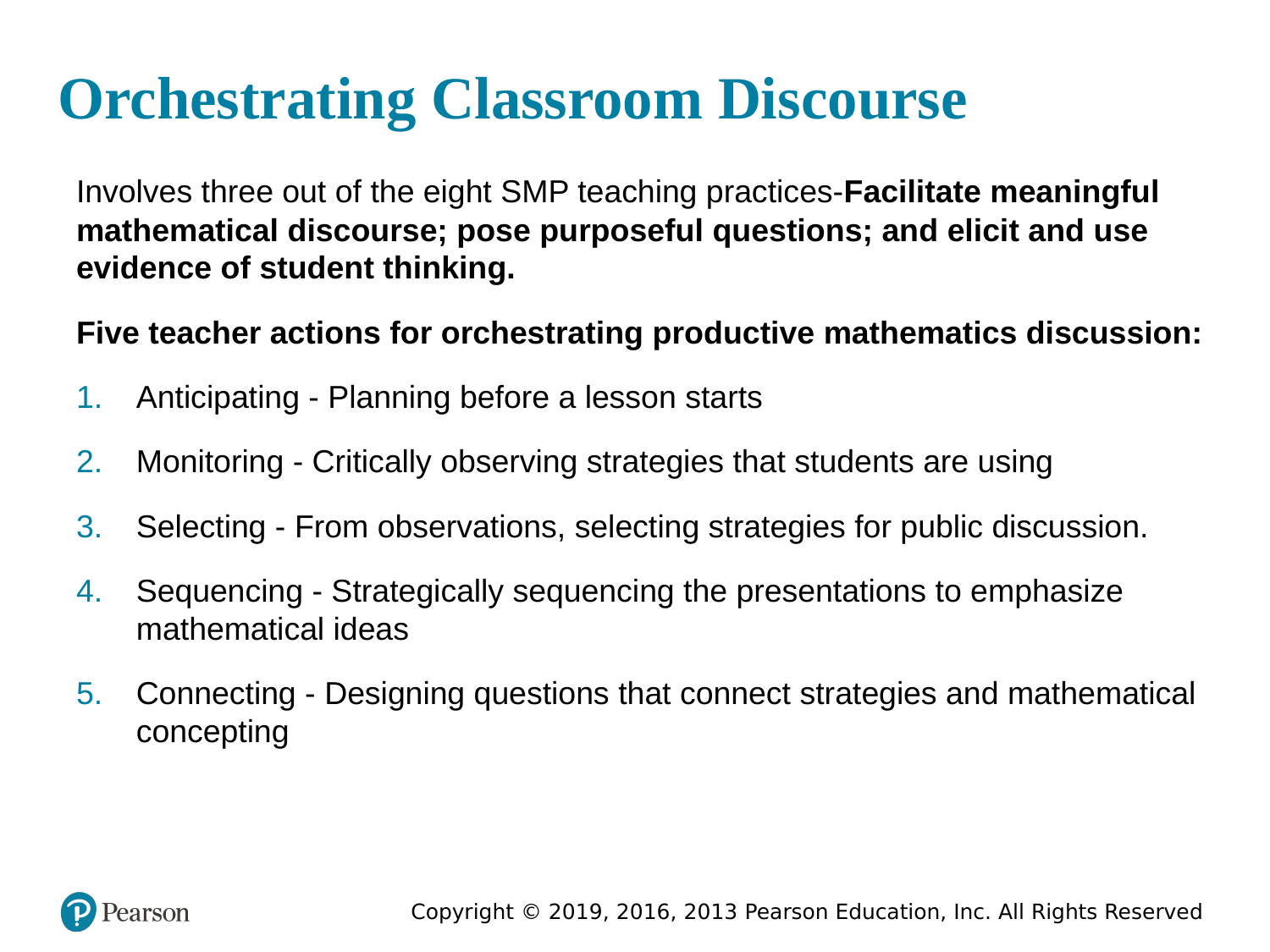

# Orchestrating Classroom Discourse
Involves three out of the eight SMP teaching practices-Facilitate meaningful mathematical discourse; pose purposeful questions; and elicit and use evidence of student thinking.
Five teacher actions for orchestrating productive mathematics discussion:
Anticipating - Planning before a lesson starts
Monitoring - Critically observing strategies that students are using
Selecting - From observations, selecting strategies for public discussion.
Sequencing - Strategically sequencing the presentations to emphasize mathematical ideas
Connecting - Designing questions that connect strategies and mathematical concepting